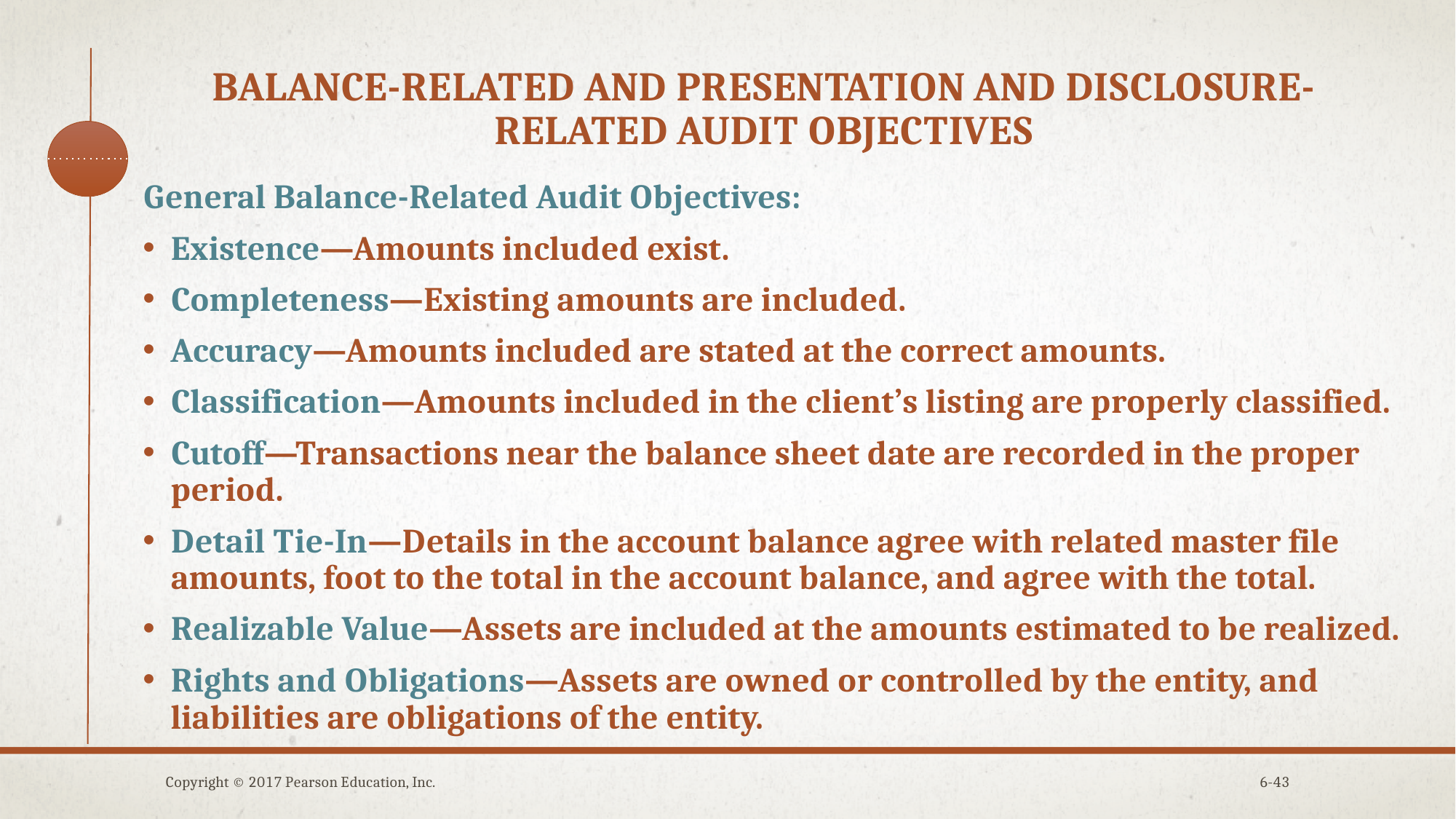

# Balance-related and presentation and disclosure-related audit objectives

General Balance-Related Audit Objectives:
Existence—Amounts included exist.
Completeness—Existing amounts are included.
Accuracy—Amounts included are stated at the correct amounts.
Classification—Amounts included in the client’s listing are properly classified.
Cutoff—Transactions near the balance sheet date are recorded in the proper period.
Detail Tie-In—Details in the account balance agree with related master file amounts, foot to the total in the account balance, and agree with the total.
Realizable Value—Assets are included at the amounts estimated to be realized.
Rights and Obligations—Assets are owned or controlled by the entity, and liabilities are obligations of the entity.

Copyright © 2017 Pearson Education, Inc.
6-43